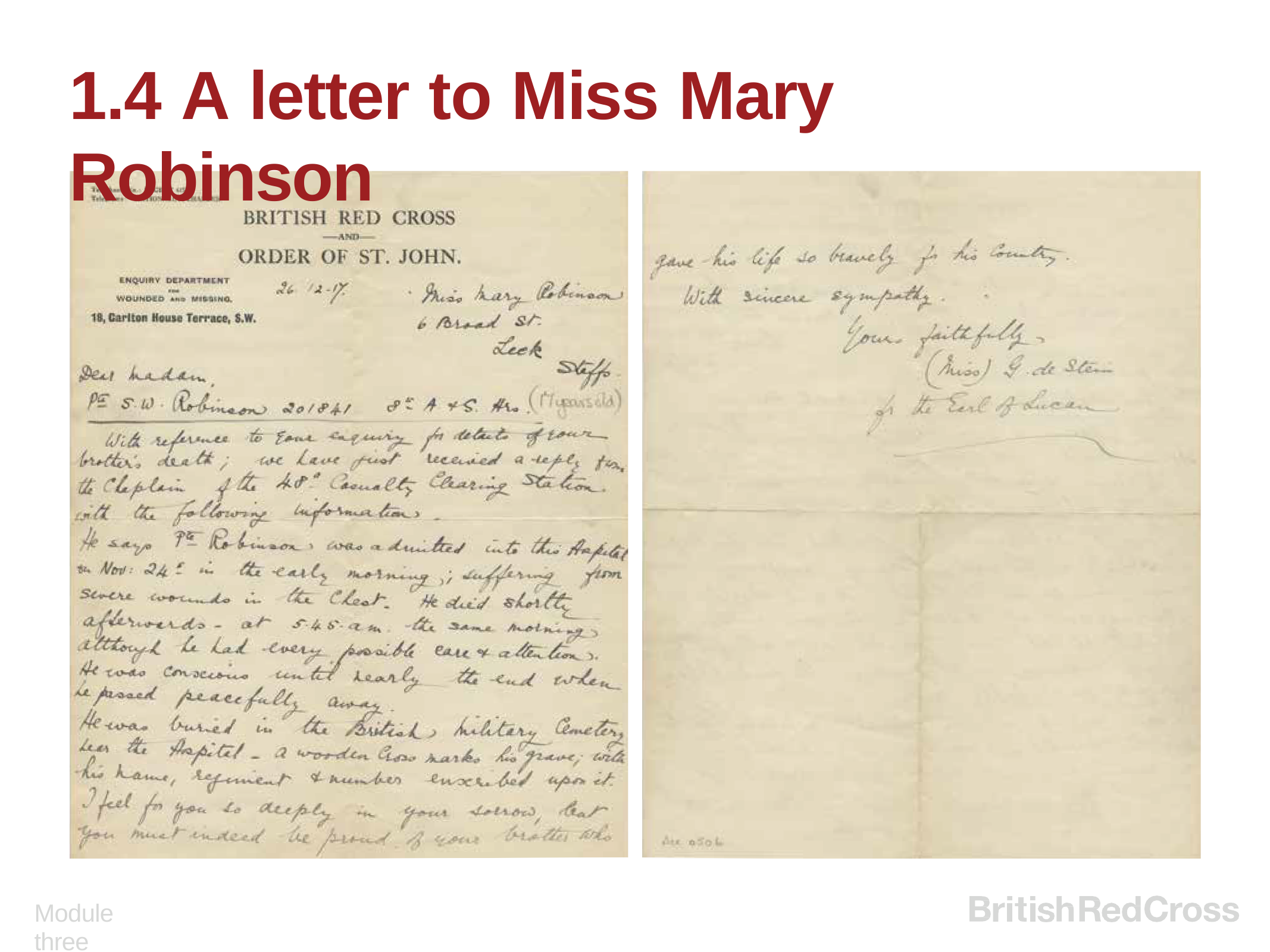

# 1.4 A letter to Miss Mary Robinson

Module three